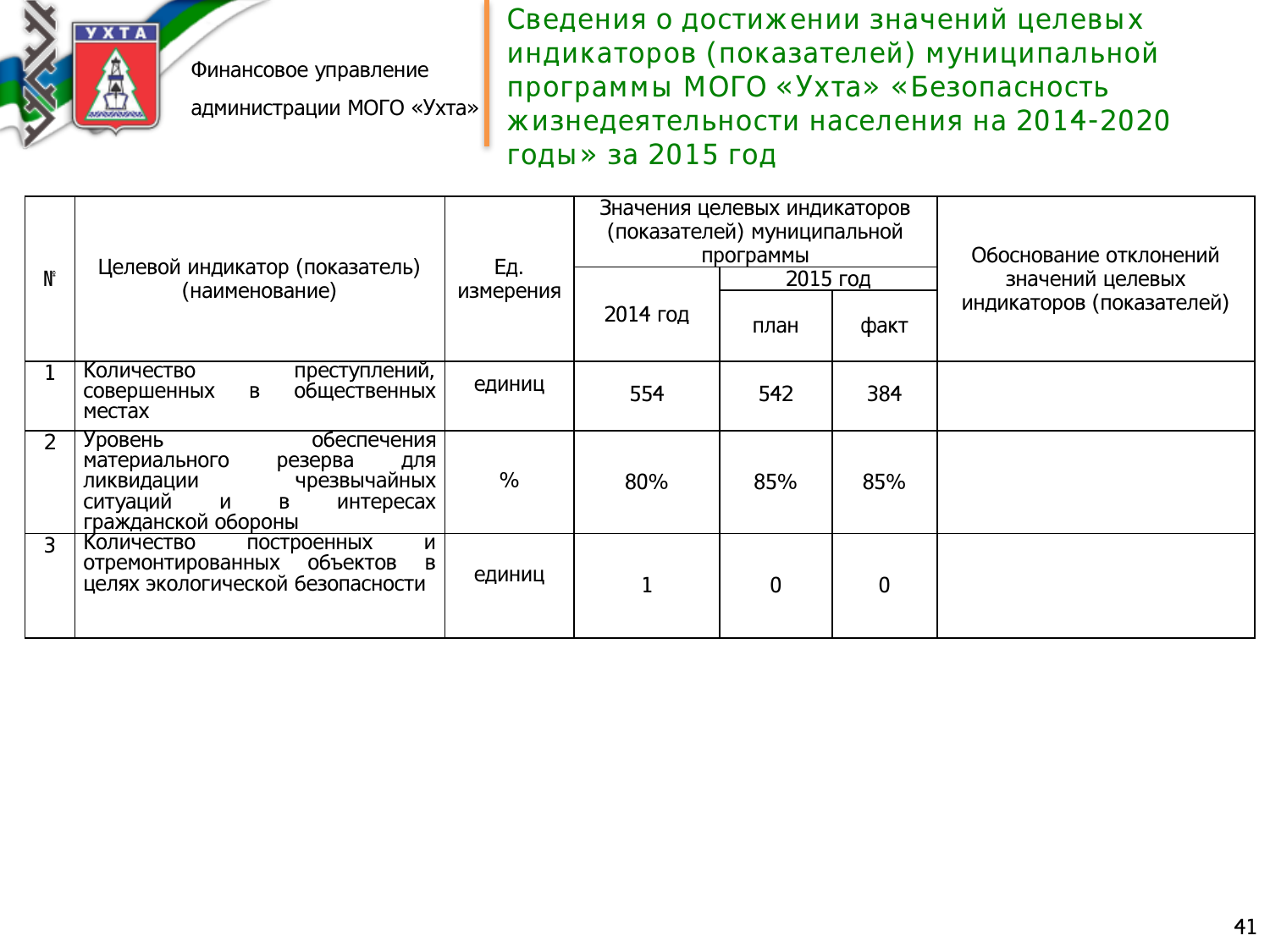

Сведения о достижении значений целевых индикаторов (показателей) муниципальной программы МОГО «Ухта» «Безопасность жизнедеятельности населения на 2014-2020 годы» за 2015 год
| № | Целевой индикатор (показатель) (наименование) | Ед. измерения | Значения целевых индикаторов (показателей) муниципальной программы |  |  | Обоснование отклонений значений целевых индикаторов (показателей) |
| --- | --- | --- | --- | --- | --- | --- |
|  |  |  | 2014 год | 2015 год |  |  |
|  |  |  |  | план | факт |  |
| 1 | Количество преступлений, совершенных в общественных местах | единиц | 554 | 542 | 384 |  |
| 2 | Уровень обеспечения материального резерва для ликвидации чрезвычайных ситуаций и в интересах гражданской обороны | % | 80% | 85% | 85% |  |
| 3 | Количество построенных и отремонтированных объектов в целях экологической безопасности | единиц | 1 | 0 | 0 |  |
41